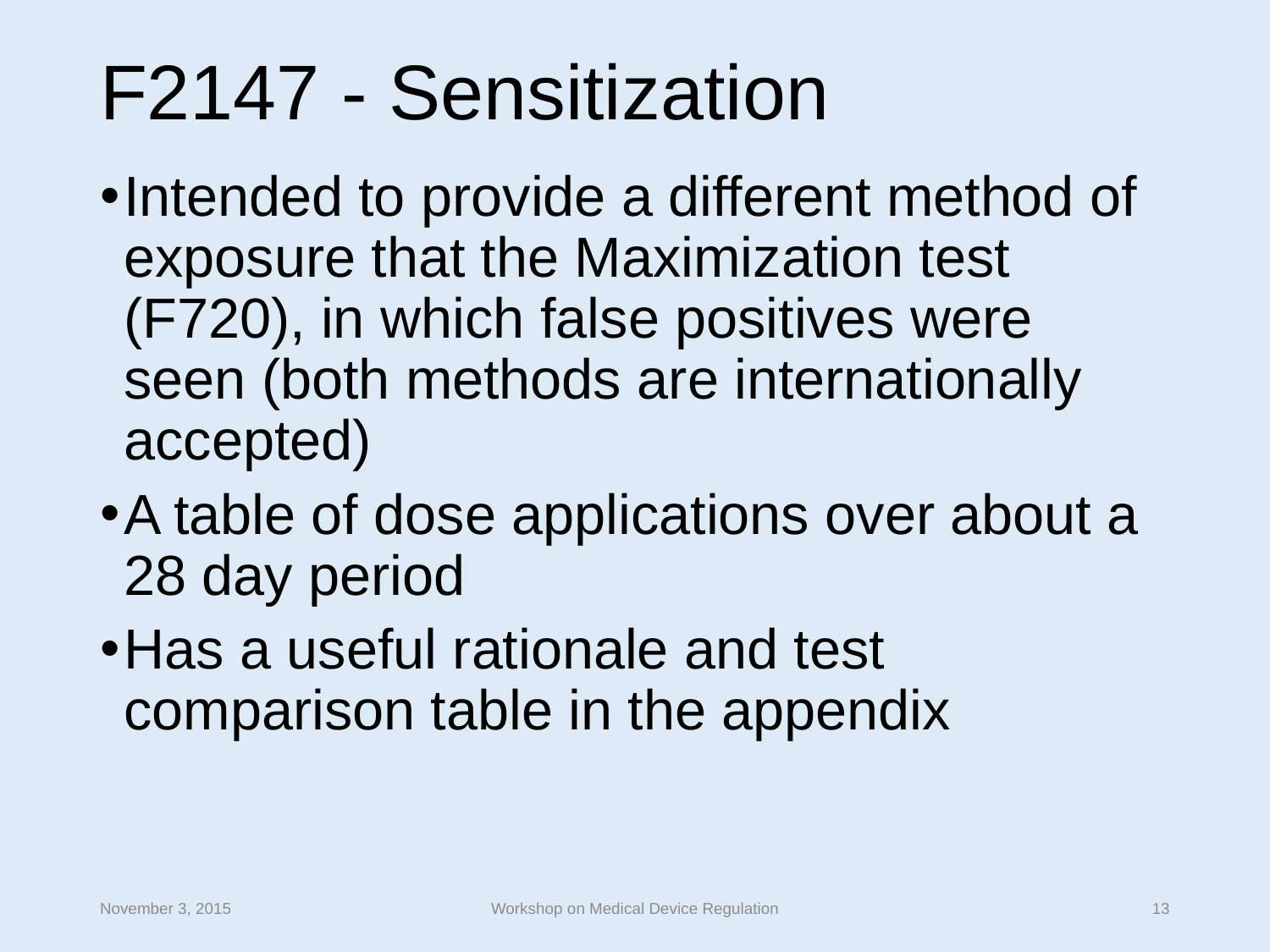

# F2147 - Sensitization
Intended to provide a different method of exposure that the Maximization test (F720), in which false positives were seen (both methods are internationally accepted)
A table of dose applications over about a 28 day period
Has a useful rationale and test comparison table in the appendix
November 3, 2015
Workshop on Medical Device Regulation
13